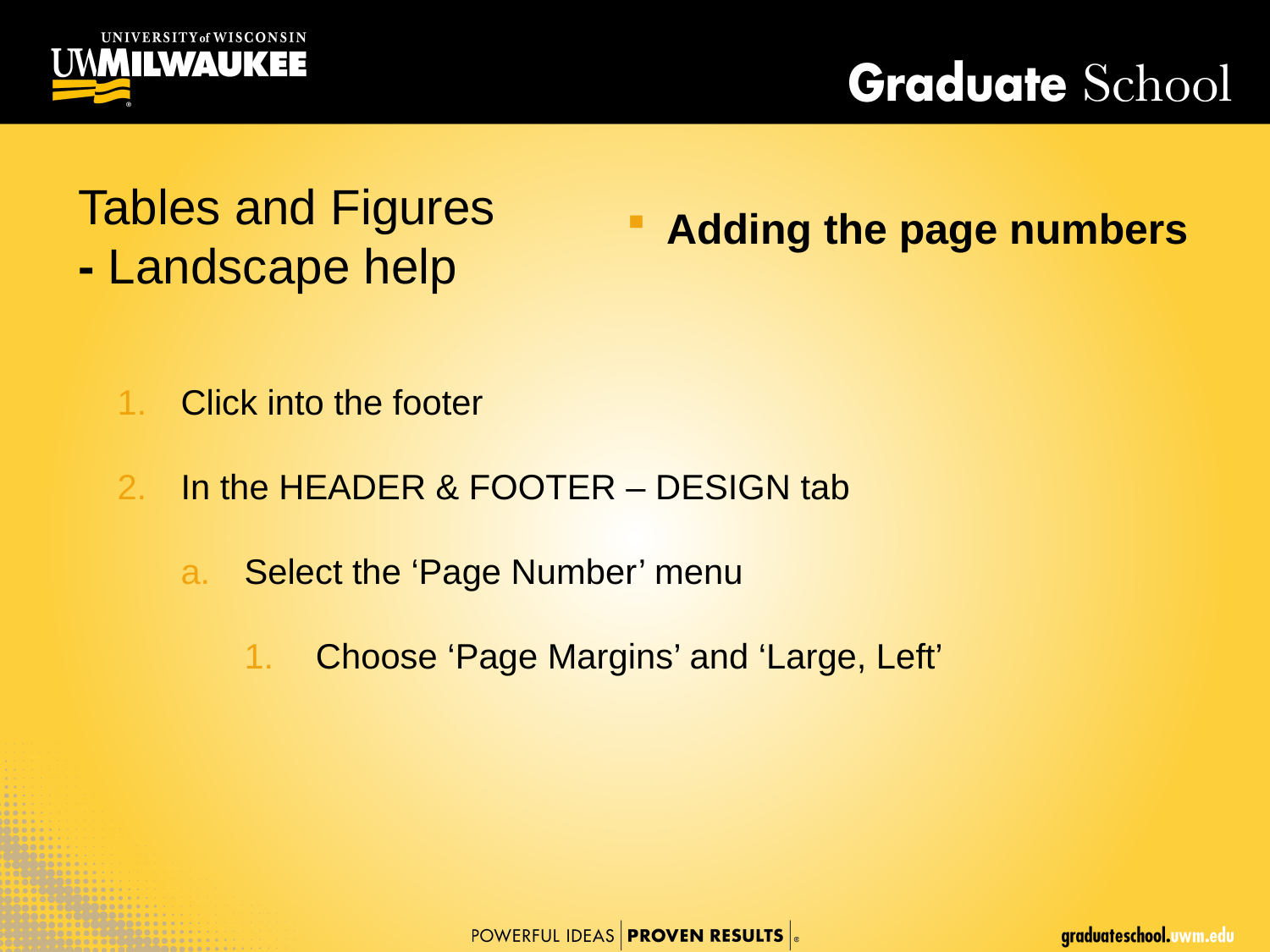

Tables and Figures
­- Landscape help
Adding the page numbers

Click into the footer

In the HEADER & FOOTER – DESIGN tab

Select the ‘Page Number’ menu

Choose ‘Page Margins’ and ‘Large, Left’